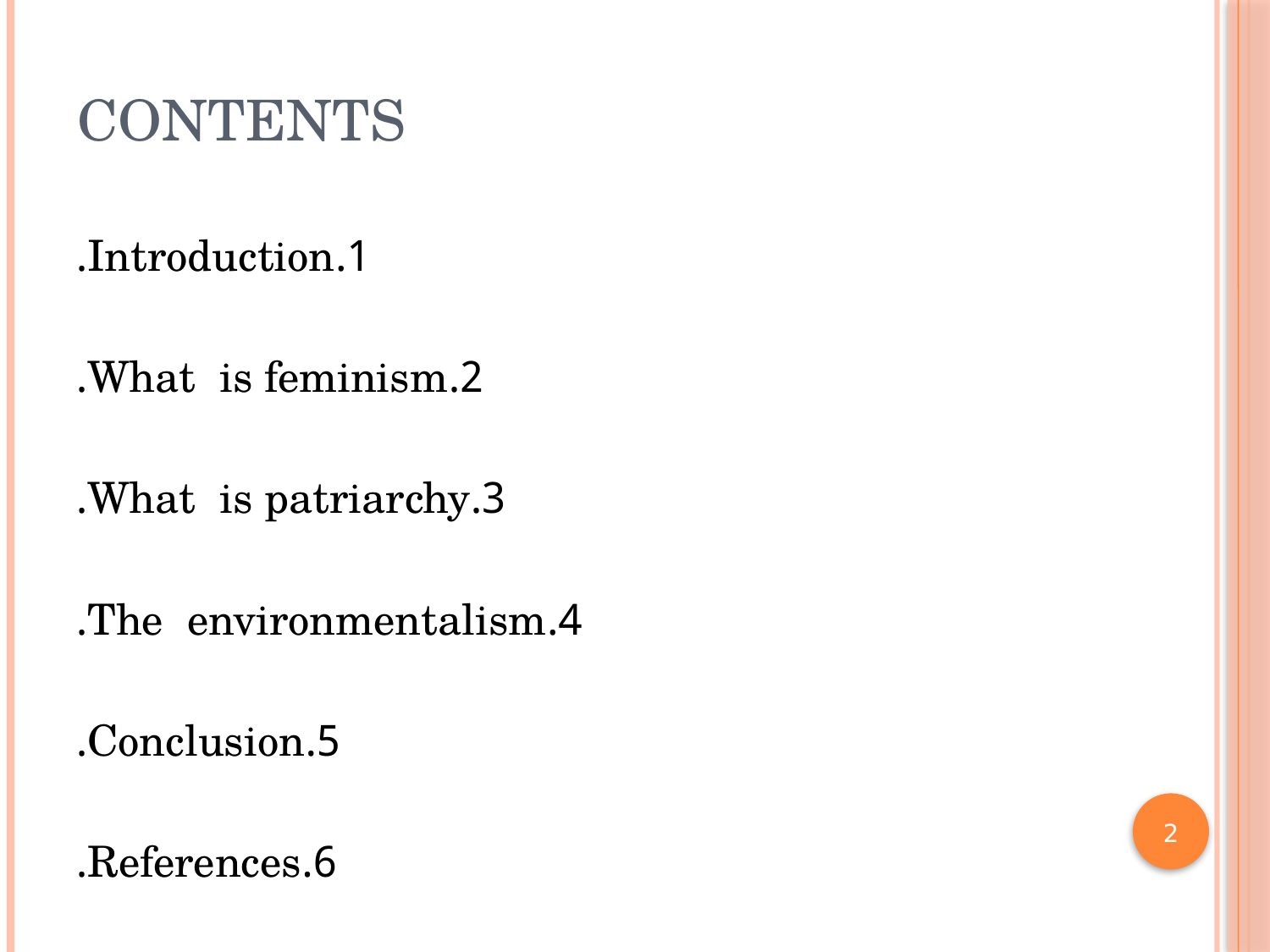

# Contents
1.Introduction.

2.What  is feminism.

3.What  is patriarchy.

 4.The  environmentalism.

5.Conclusion.

6.References.
2